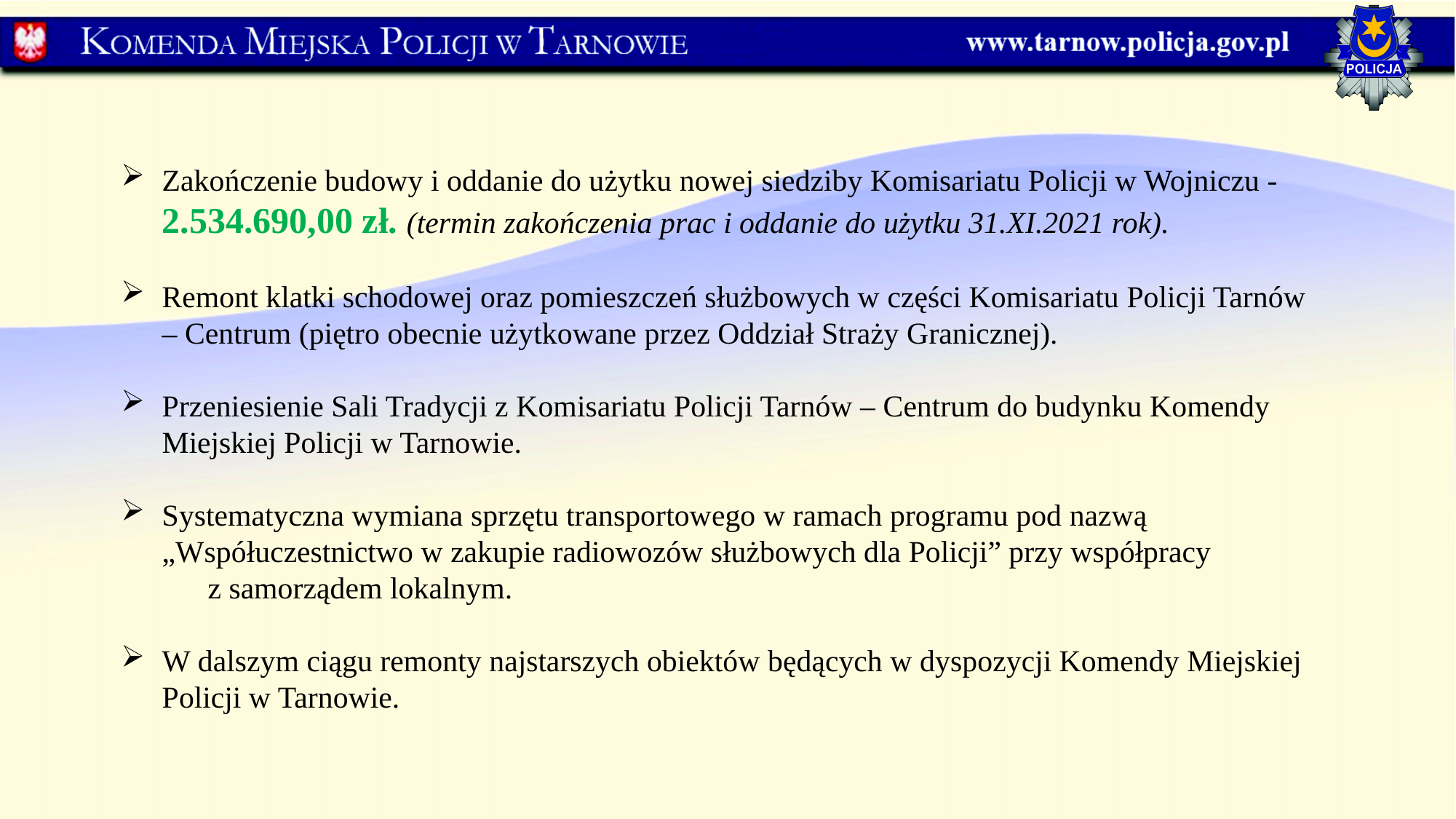

Zakończenie budowy i oddanie do użytku nowej siedziby Komisariatu Policji w Wojniczu -  2.534.690,00 zł. (termin zakończenia prac i oddanie do użytku 31.XI.2021 rok).

Remont klatki schodowej oraz pomieszczeń służbowych w części Komisariatu Policji Tarnów – Centrum (piętro obecnie użytkowane przez Oddział Straży Granicznej).

Przeniesienie Sali Tradycji z Komisariatu Policji Tarnów – Centrum do budynku Komendy Miejskiej Policji w Tarnowie.

Systematyczna wymiana sprzętu transportowego w ramach programu pod nazwą „Współuczestnictwo w zakupie radiowozów służbowych dla Policji” przy współpracy                     z samorządem lokalnym.

W dalszym ciągu remonty najstarszych obiektów będących w dyspozycji Komendy Miejskiej Policji w Tarnowie.